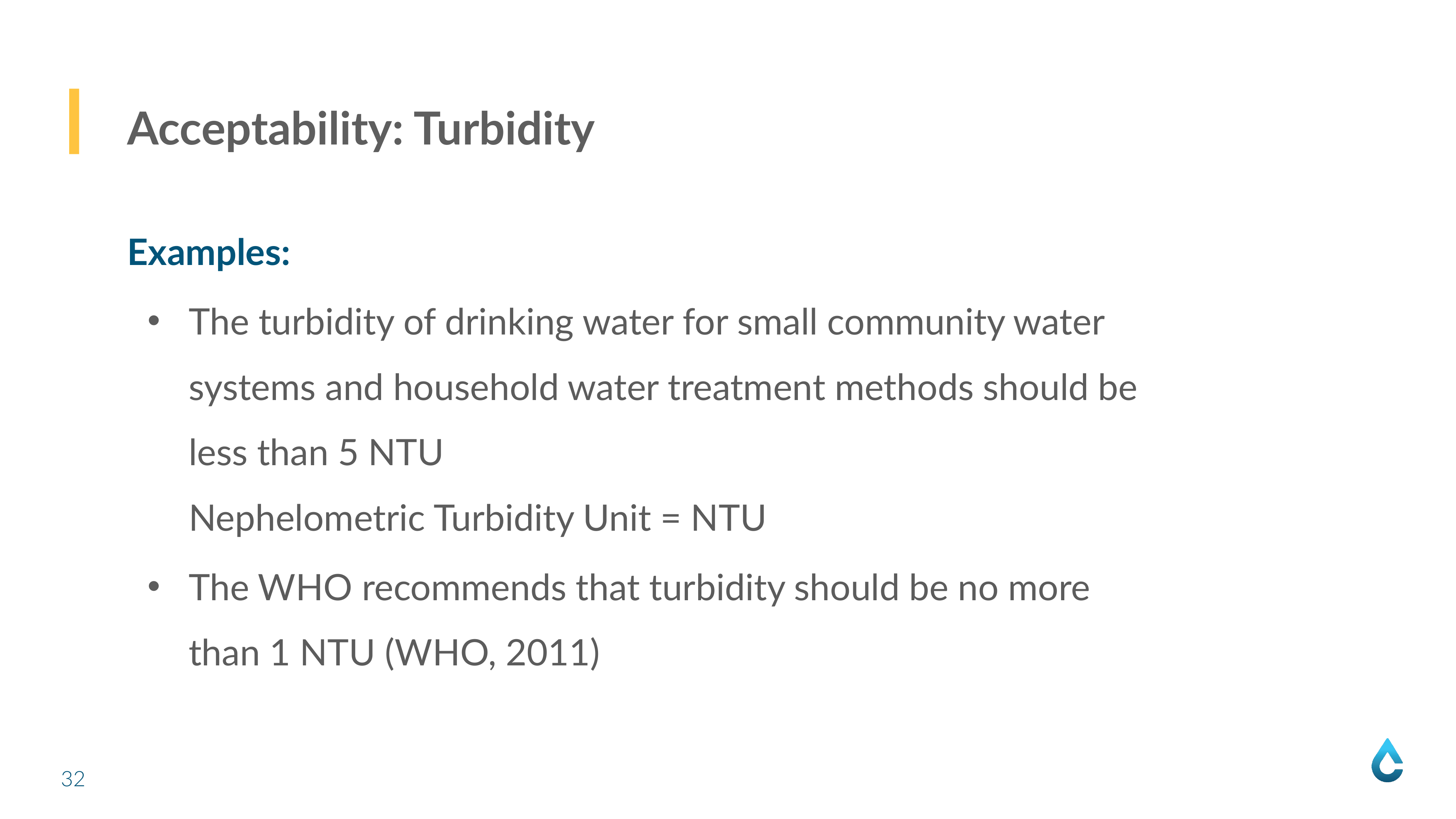

Acceptability: Turbidity
Examples:
The turbidity of drinking water for small community water systems and household water treatment methods should be less than 5 NTU
Nephelometric Turbidity Unit = NTU
The WHO recommends that turbidity should be no more than 1 NTU (WHO, 2011)
32